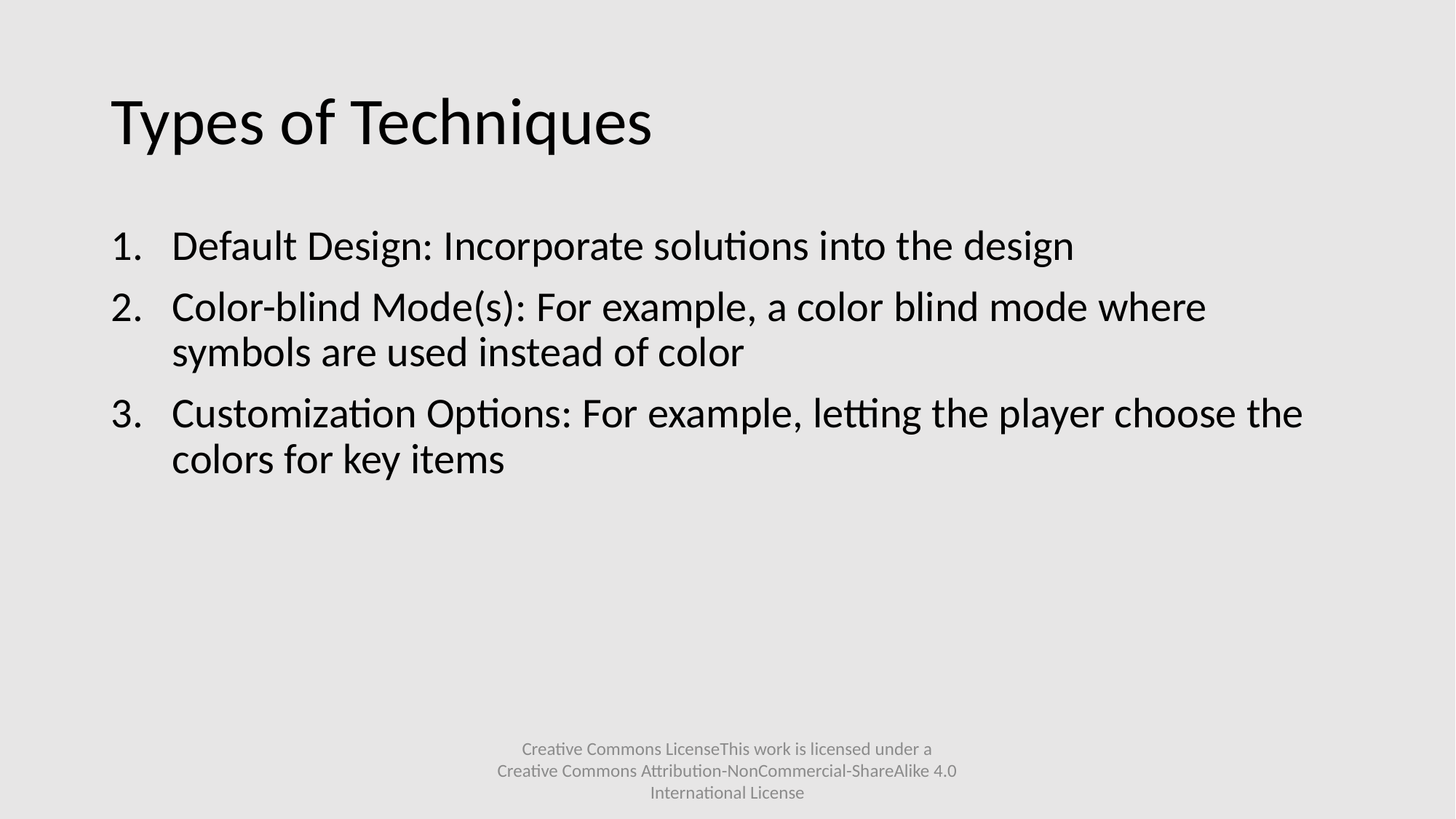

# Types of Techniques
Default Design: Incorporate solutions into the design
Color-blind Mode(s): For example, a color blind mode where symbols are used instead of color
Customization Options: For example, letting the player choose the colors for key items
Creative Commons LicenseThis work is licensed under a Creative Commons Attribution-NonCommercial-ShareAlike 4.0 International License